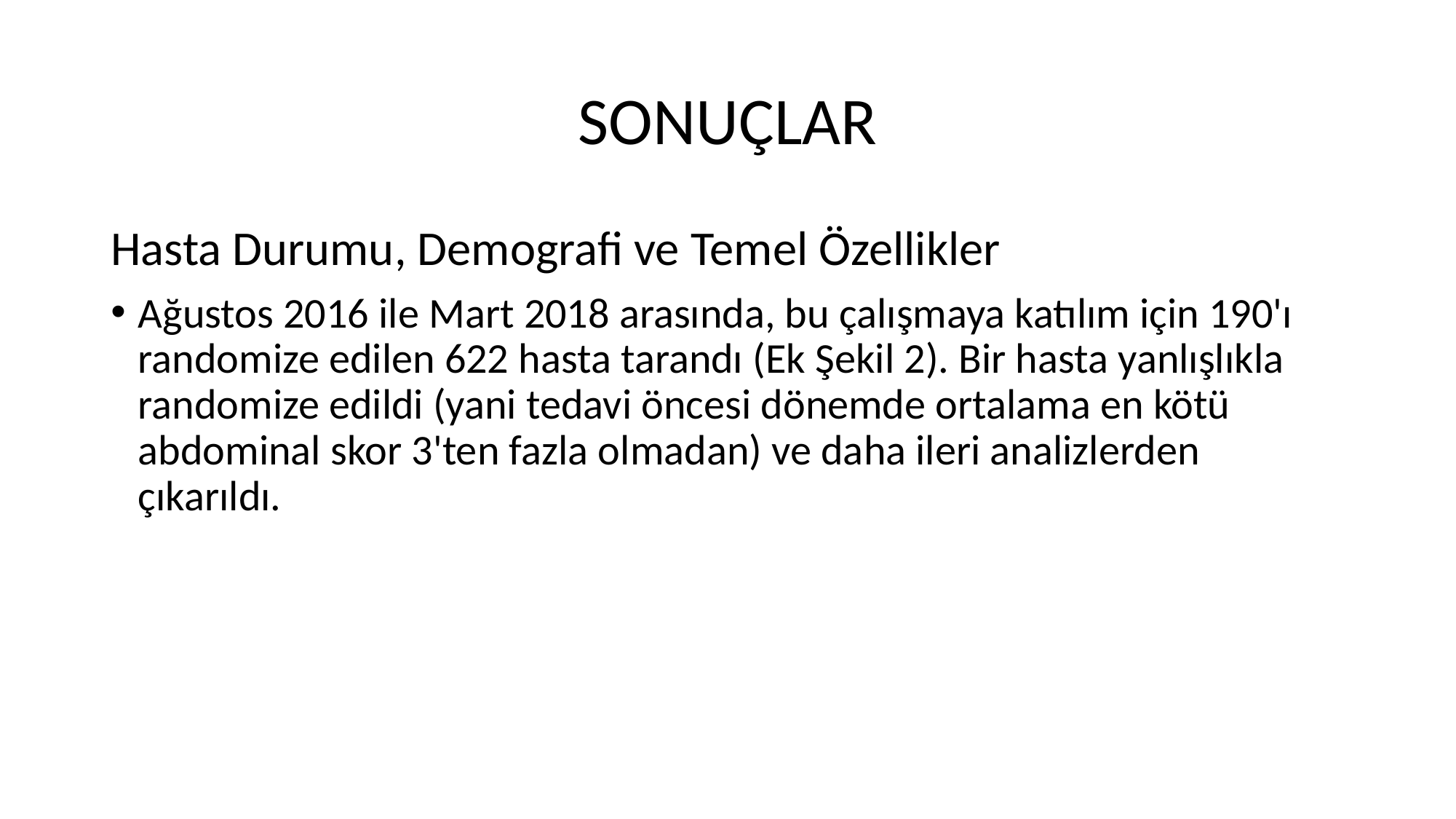

# SONUÇLAR
Hasta Durumu, Demografi ve Temel Özellikler
Ağustos 2016 ile Mart 2018 arasında, bu çalışmaya katılım için 190'ı randomize edilen 622 hasta tarandı (Ek Şekil 2). Bir hasta yanlışlıkla randomize edildi (yani tedavi öncesi dönemde ortalama en kötü abdominal skor 3'ten fazla olmadan) ve daha ileri analizlerden çıkarıldı.